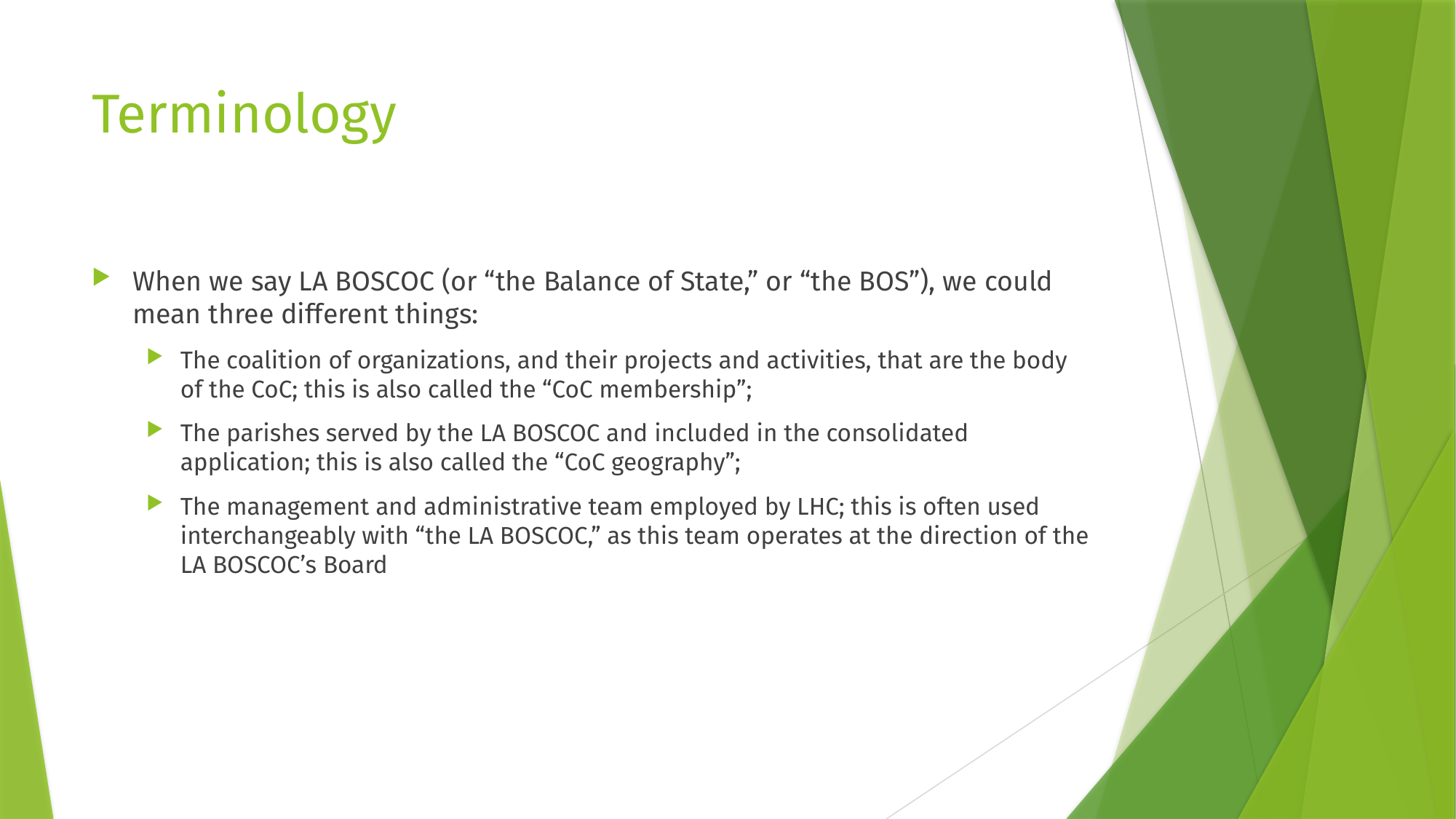

# Terminology
When we say LA BOSCOC (or “the Balance of State,” or “the BOS”), we could mean three different things:
The coalition of organizations, and their projects and activities, that are the body of the CoC; this is also called the “CoC membership”;
The parishes served by the LA BOSCOC and included in the consolidated application; this is also called the “CoC geography”;
The management and administrative team employed by LHC; this is often used interchangeably with “the LA BOSCOC,” as this team operates at the direction of the LA BOSCOC’s Board